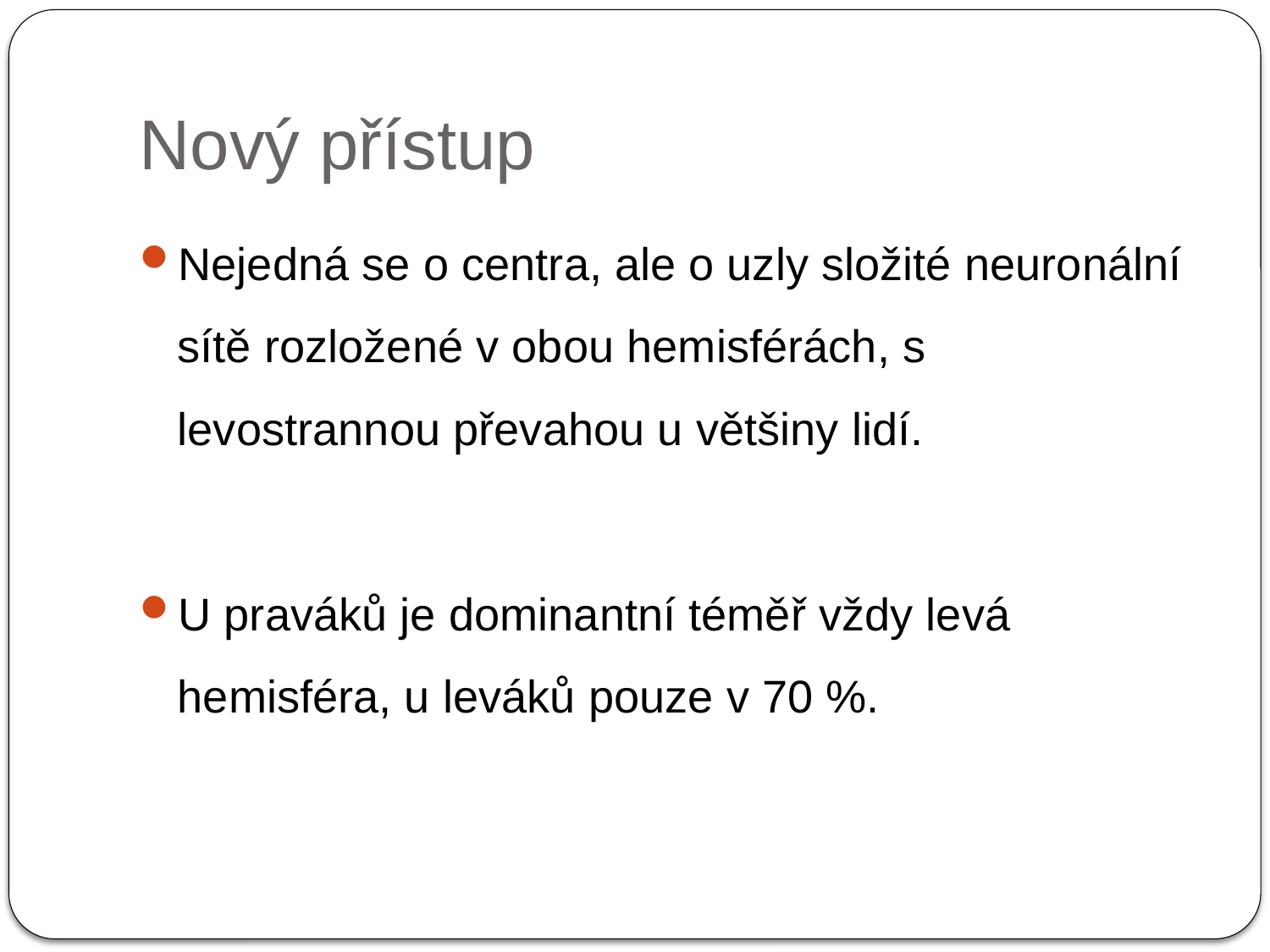

# Nový přístup
Nejedná se o centra, ale o uzly složité neuronální sítě rozložené v obou hemisférách, s levostrannou převahou u většiny lidí.

U praváků je dominantní téměř vždy levá hemisféra, u leváků pouze v 70 %.